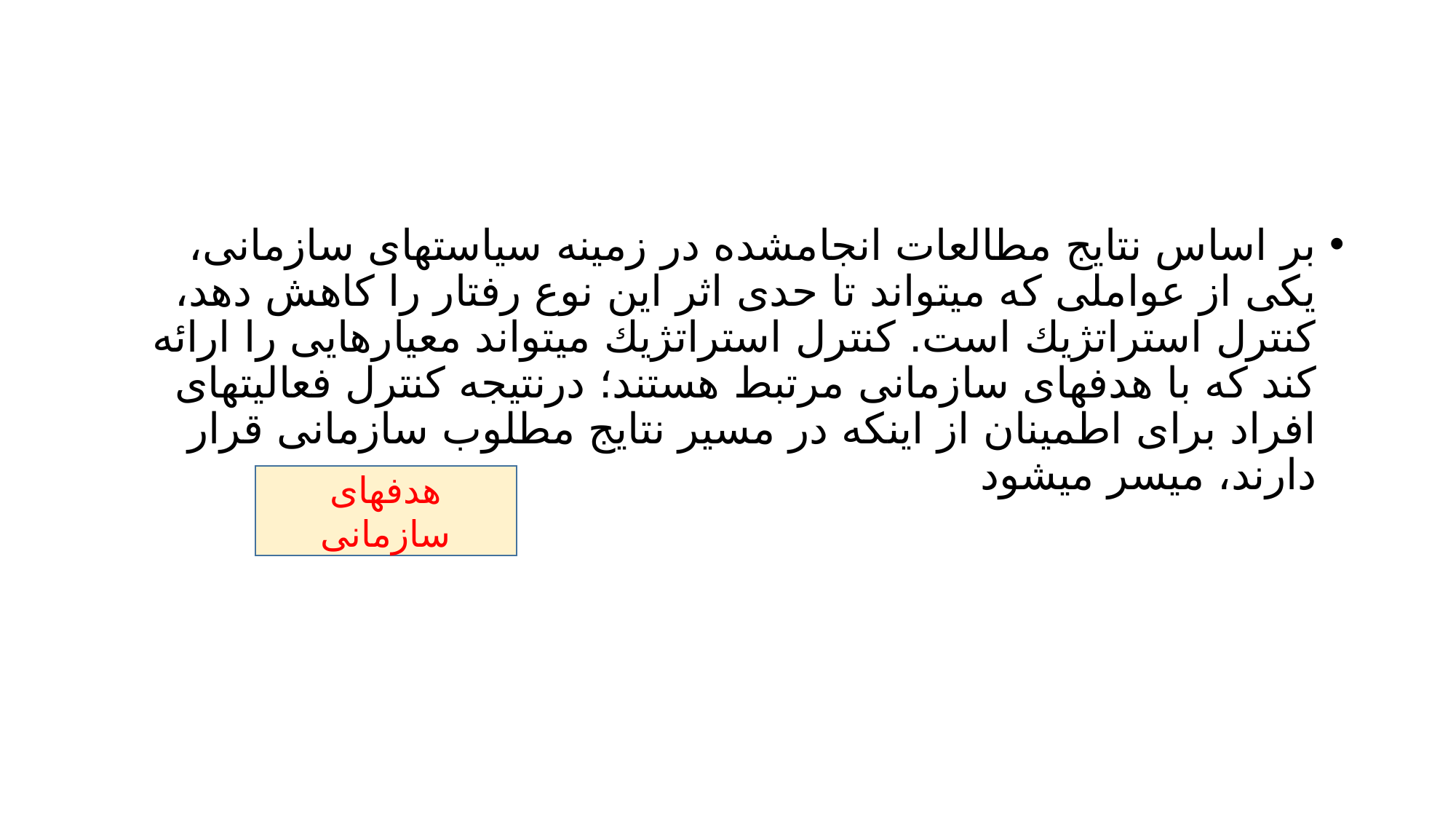

#
بر اساس نتايج مطالعات انجامشده در زمینه سیاستهای سازمانی، يکی از عواملی كه میتواند تا حدی اثر اين نوع رفتار را كاهش دهد، كنترل استراتژيك است. كنترل استراتژيك میتواند معیارهايی را ارائه كند كه با هدفهای سازمانی مرتبط هستند؛ درنتیجه كنترل فعالیتهای افراد برای اطمینان از اينکه در مسیر نتايج مطلوب سازمانی قرار دارند، میسر میشود
هدفهای سازمانی